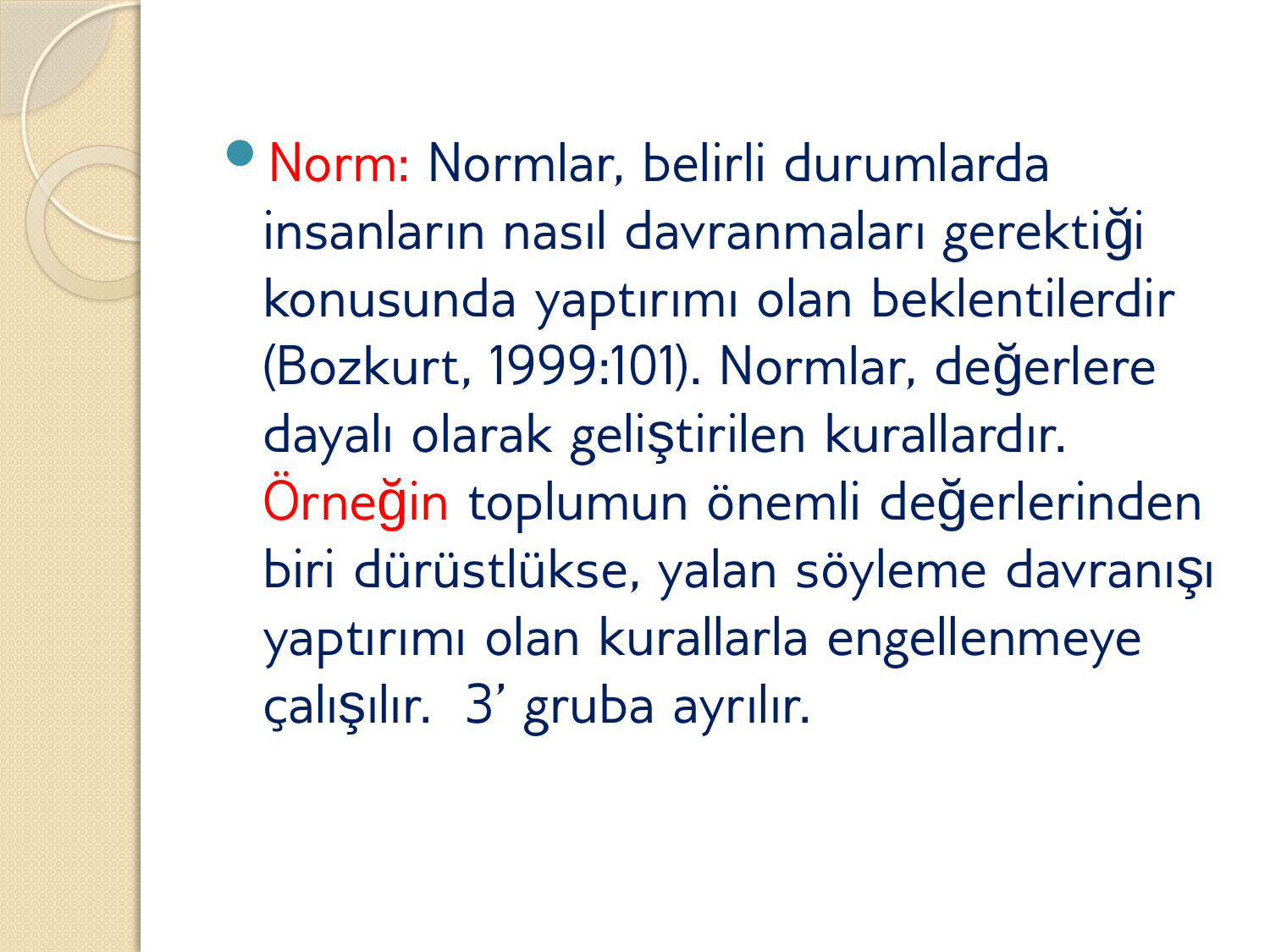

Norm: Normlar, belirli durumlarda insanların nasıl davranmaları gerektiği konusunda yaptırımı olan beklentilerdir (Bozkurt, 1999:101). Normlar, değerlere dayalı olarak geliştirilen kurallardır. Örneğin toplumun önemli değerlerinden biri dürüstlükse, yalan söyleme davranışı yaptırımı olan kurallarla engellenmeye çalışılır.  3’ gruba ayrılır.